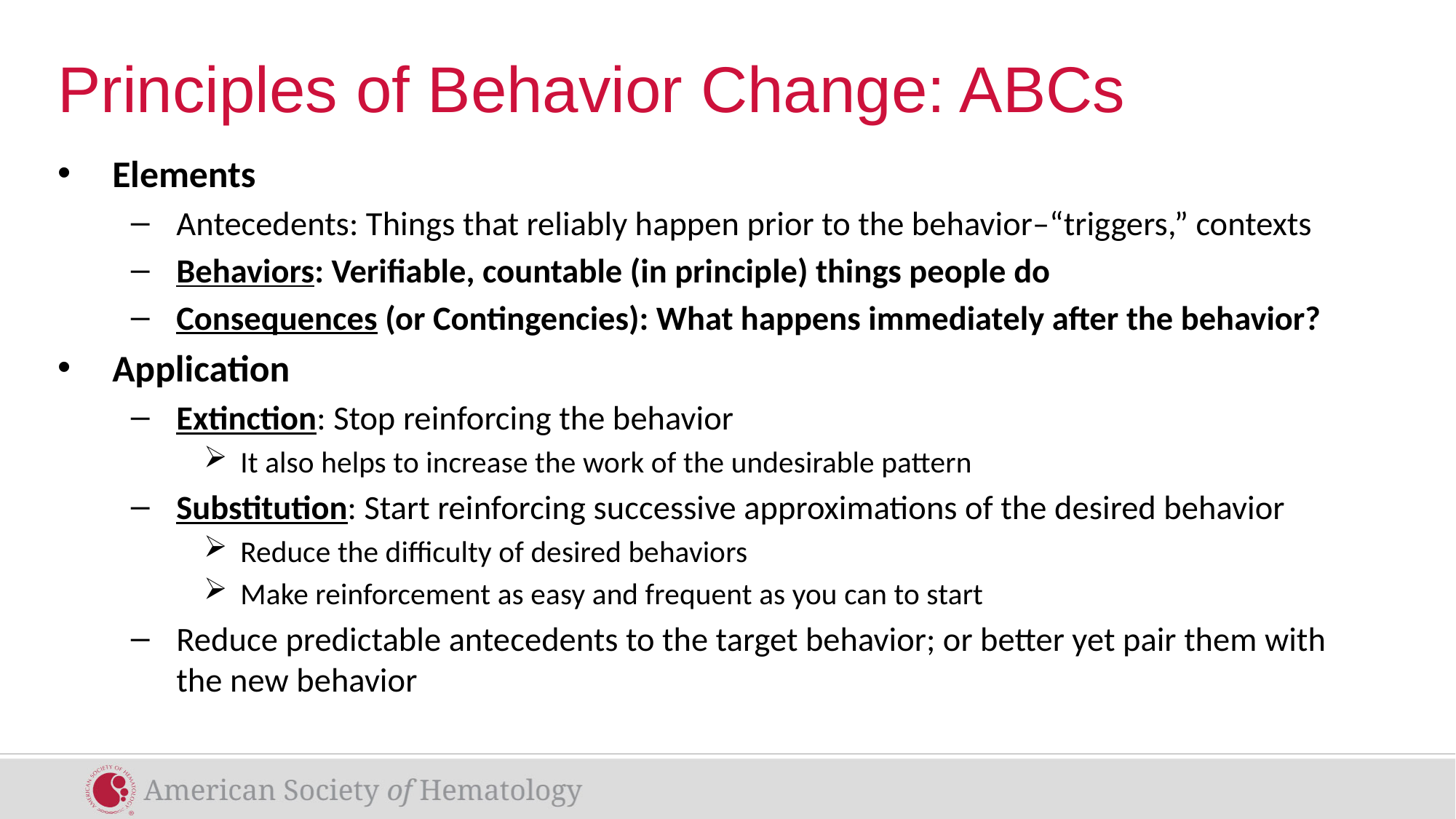

# Principles of Behavior Change: ABCs
Elements
Antecedents: Things that reliably happen prior to the behavior–“triggers,” contexts
Behaviors: Verifiable, countable (in principle) things people do
Consequences (or Contingencies): What happens immediately after the behavior?
Application
Extinction: Stop reinforcing the behavior
It also helps to increase the work of the undesirable pattern
Substitution: Start reinforcing successive approximations of the desired behavior
Reduce the difficulty of desired behaviors
Make reinforcement as easy and frequent as you can to start
Reduce predictable antecedents to the target behavior; or better yet pair them with the new behavior